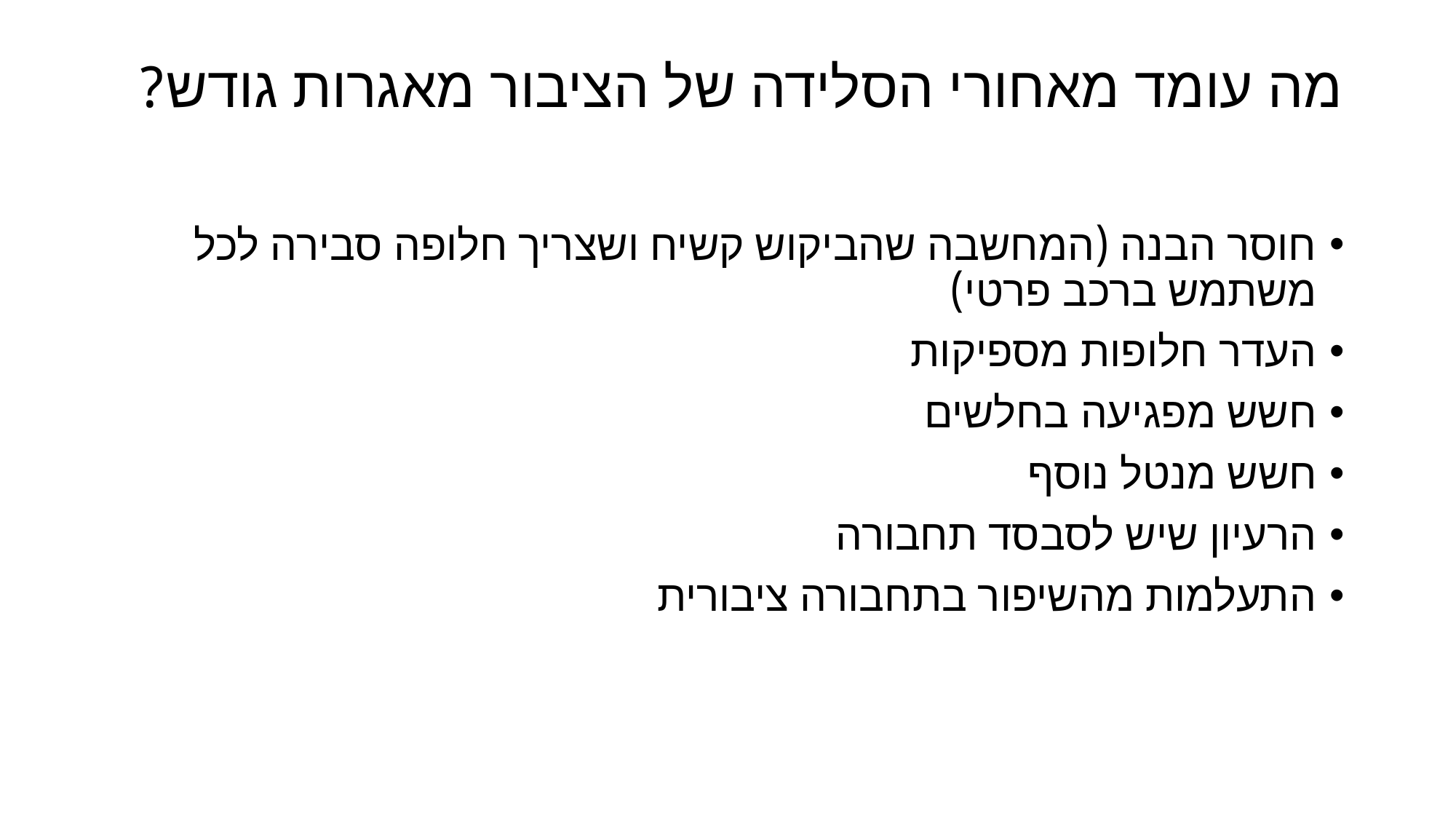

# מה עומד מאחורי הסלידה של הציבור מאגרות גודש?
חוסר הבנה (המחשבה שהביקוש קשיח ושצריך חלופה סבירה לכל משתמש ברכב פרטי)
העדר חלופות מספיקות
חשש מפגיעה בחלשים
חשש מנטל נוסף
הרעיון שיש לסבסד תחבורה
התעלמות מהשיפור בתחבורה ציבורית